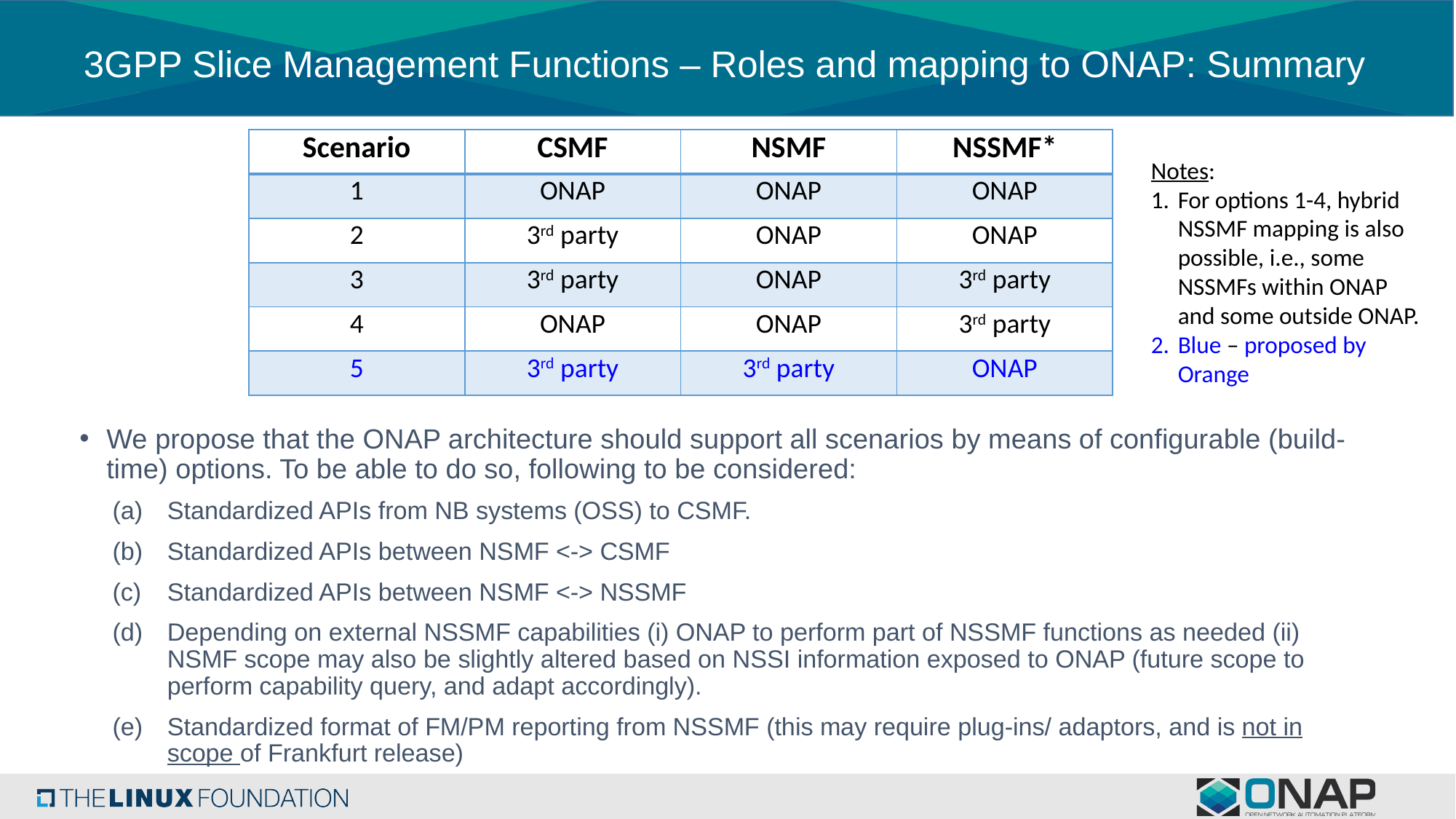

# 3GPP Slice Management Functions – Roles and mapping to ONAP: Summary
| Scenario | CSMF | NSMF | NSSMF\* |
| --- | --- | --- | --- |
| 1 | ONAP | ONAP | ONAP |
| 2 | 3rd party | ONAP | ONAP |
| 3 | 3rd party | ONAP | 3rd party |
| 4 | ONAP | ONAP | 3rd party |
| 5 | 3rd party | 3rd party | ONAP |
Notes:
For options 1-4, hybrid NSSMF mapping is also possible, i.e., some NSSMFs within ONAP and some outside ONAP.
Blue – proposed by Orange
We propose that the ONAP architecture should support all scenarios by means of configurable (build-time) options. To be able to do so, following to be considered:
Standardized APIs from NB systems (OSS) to CSMF.
Standardized APIs between NSMF <-> CSMF
Standardized APIs between NSMF <-> NSSMF
Depending on external NSSMF capabilities (i) ONAP to perform part of NSSMF functions as needed (ii) NSMF scope may also be slightly altered based on NSSI information exposed to ONAP (future scope to perform capability query, and adapt accordingly).
Standardized format of FM/PM reporting from NSSMF (this may require plug-ins/ adaptors, and is not in scope of Frankfurt release)